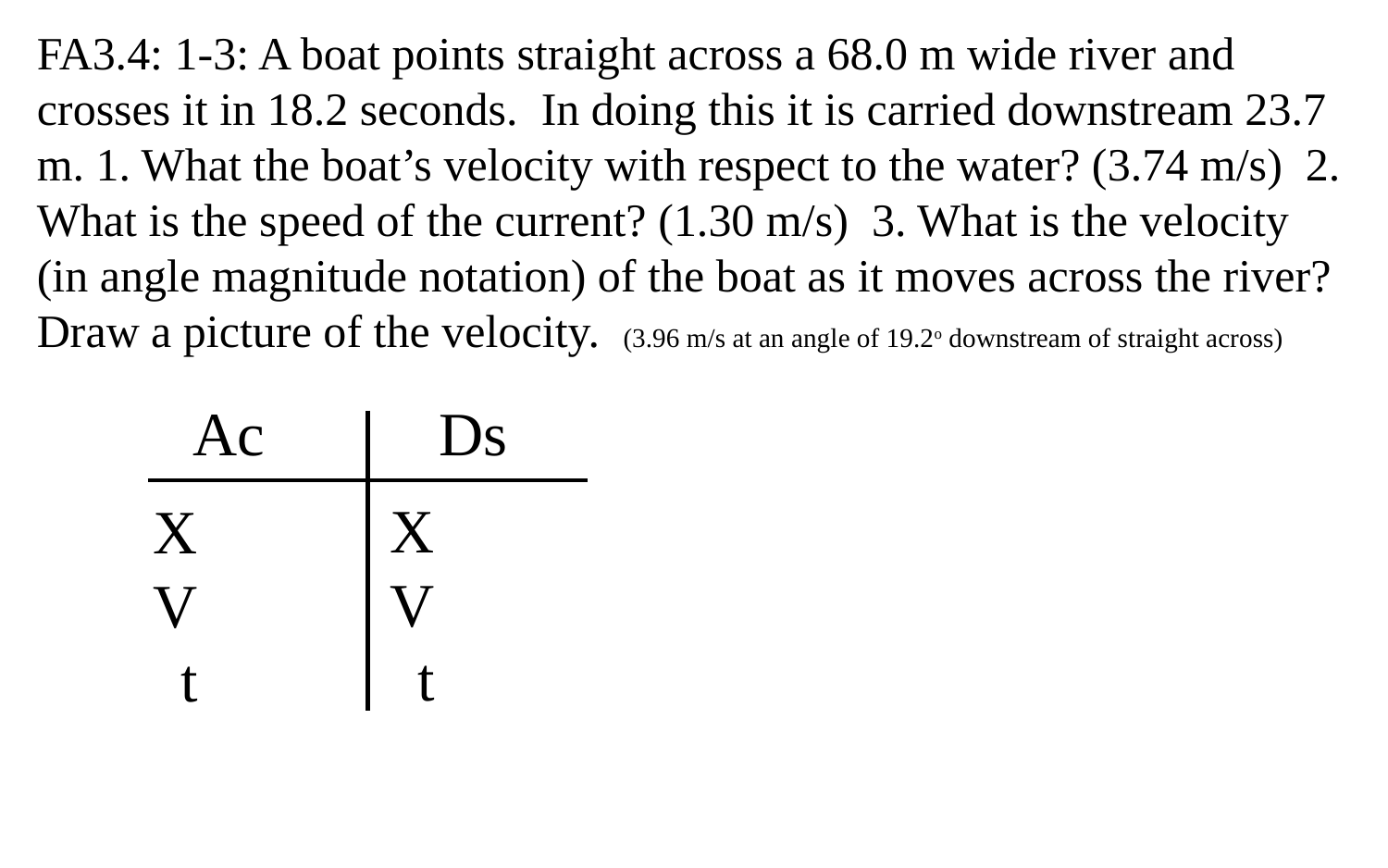

FA3.4: 1-3: A boat points straight across a 68.0 m wide river and crosses it in 18.2 seconds.  In doing this it is carried downstream 23.7 m. 1. What the boat’s velocity with respect to the water? (3.74 m/s)  2. What is the speed of the current? (1.30 m/s)  3. What is the velocity (in angle magnitude notation) of the boat as it moves across the river?  Draw a picture of the velocity.  (3.96 m/s at an angle of 19.2o downstream of straight across)
Ac
Ds
X
V
t
X
V
t